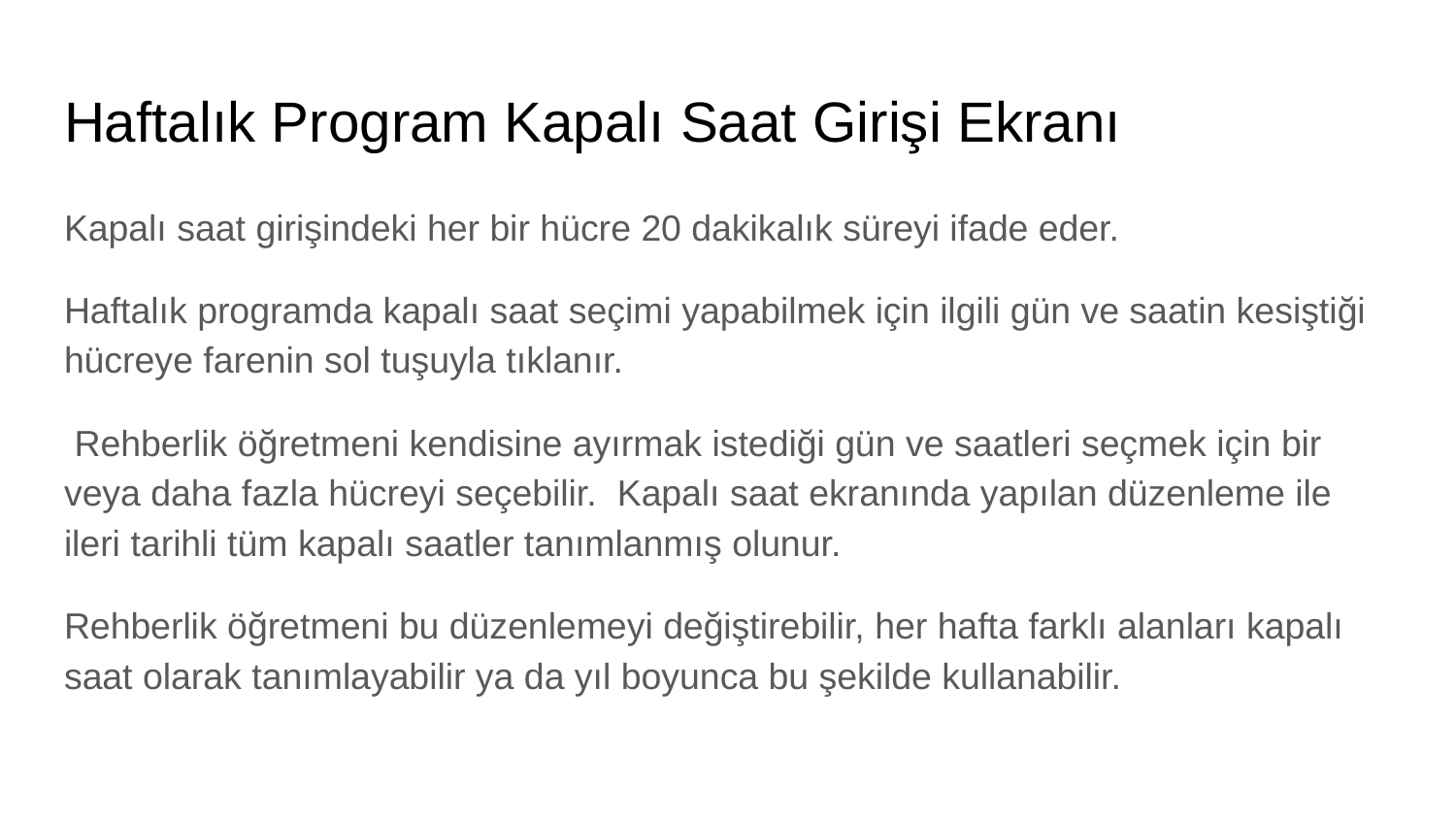

# Haftalık Program Kapalı Saat Girişi Ekranı

Kapalı saat girişindeki her bir hücre 20 dakikalık süreyi ifade eder.
Haftalık programda kapalı saat seçimi yapabilmek için ilgili gün ve saatin kesiştiği hücreye farenin sol tuşuyla tıklanır.
 Rehberlik öğretmeni kendisine ayırmak istediği gün ve saatleri seçmek için bir veya daha fazla hücreyi seçebilir.  Kapalı saat ekranında yapılan düzenleme ile ileri tarihli tüm kapalı saatler tanımlanmış olunur.
Rehberlik öğretmeni bu düzenlemeyi değiştirebilir, her hafta farklı alanları kapalı saat olarak tanımlayabilir ya da yıl boyunca bu şekilde kullanabilir.